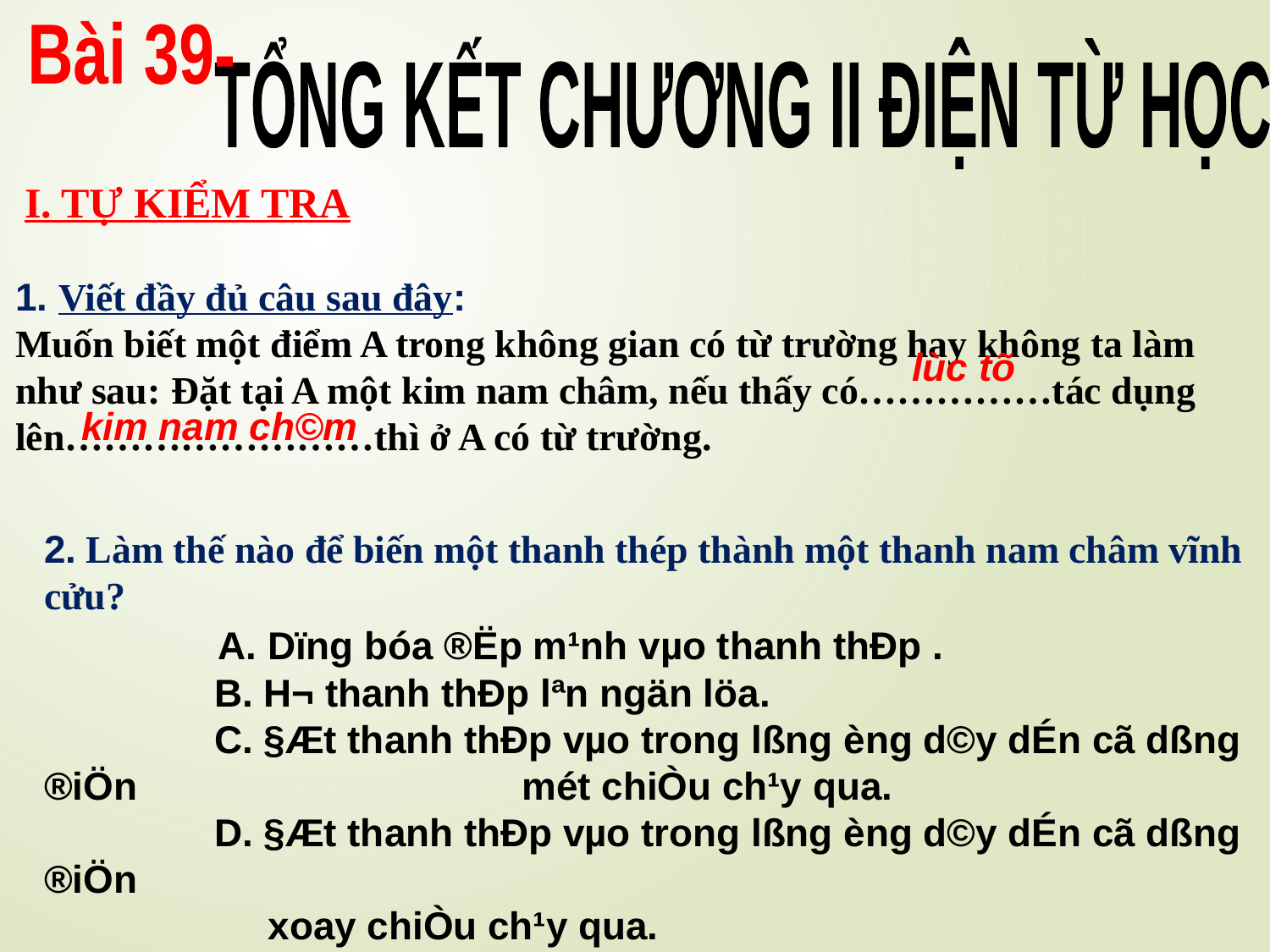

Bài 39-
TỔNG KẾT CHƯƠNG II ĐIỆN TỪ HỌC
I. TỰ KIỂM TRA
1. Viết đầy đủ câu sau đây:
Muốn biết một điểm A trong không gian có từ trường hay không ta làm như sau: Đặt tại A một kim nam châm, nếu thấy có……………tác dụng lên……………………thì ở A có từ trường.
lùc tõ
kim nam ch©m
2. Làm thế nào để biến một thanh thép thành một thanh nam châm vĩnh cửu?
   	    A. Dïng bóa ®Ëp m¹nh vµo thanh thÐp .
   	    B. H¬ thanh thÐp lªn ngän löa.
   	    C. §Æt thanh thÐp vµo trong lßng èng d©y dÉn cã dßng ®iÖn 			         mét chiÒu ch¹y qua.
   	    D. §Æt thanh thÐp vµo trong lßng èng d©y dÉn cã dßng ®iÖn
	         xoay chiÒu ch¹y qua.